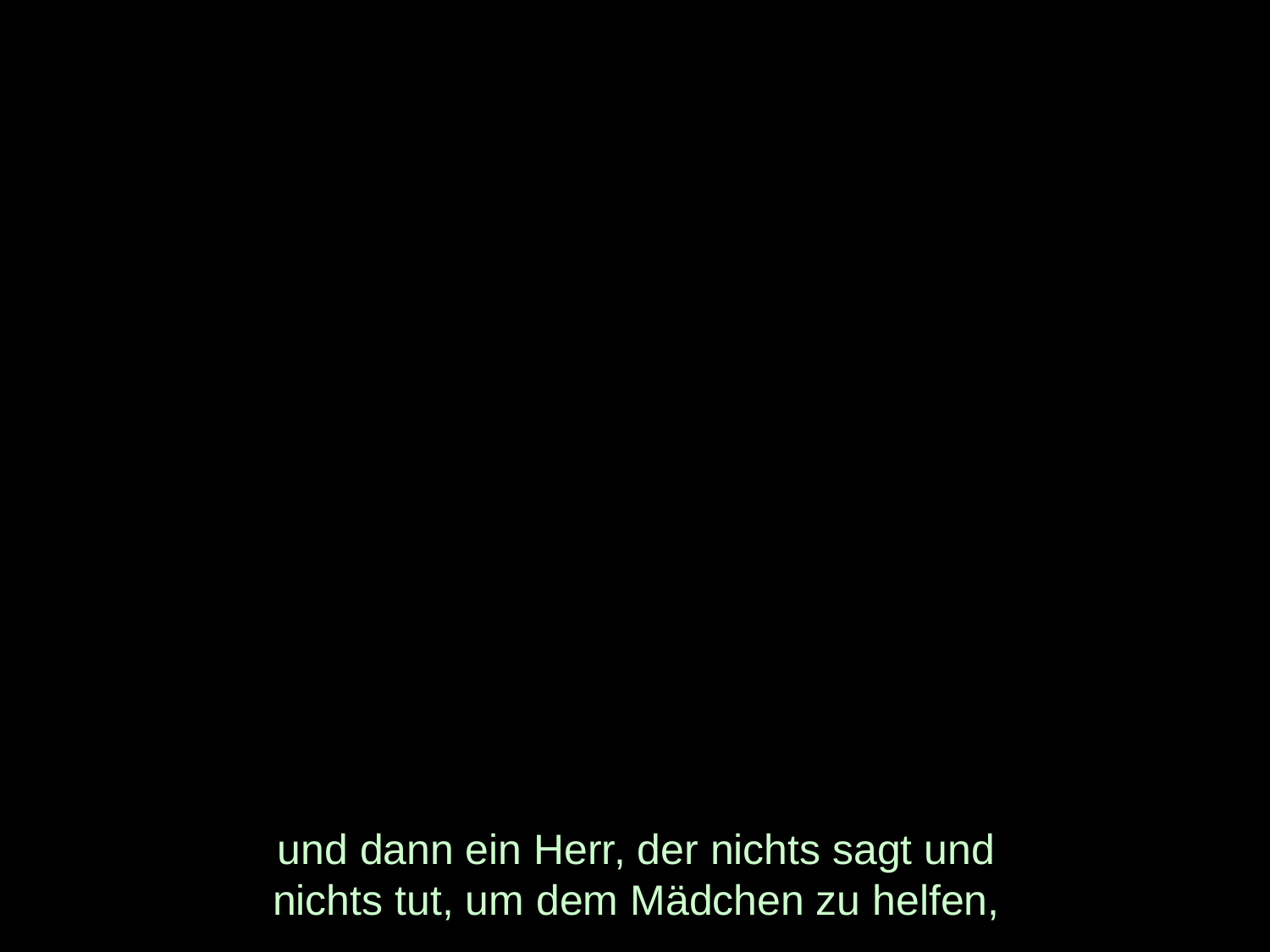

# und dann ein Herr, der nichts sagt und nichts tut, um dem Mädchen zu helfen,